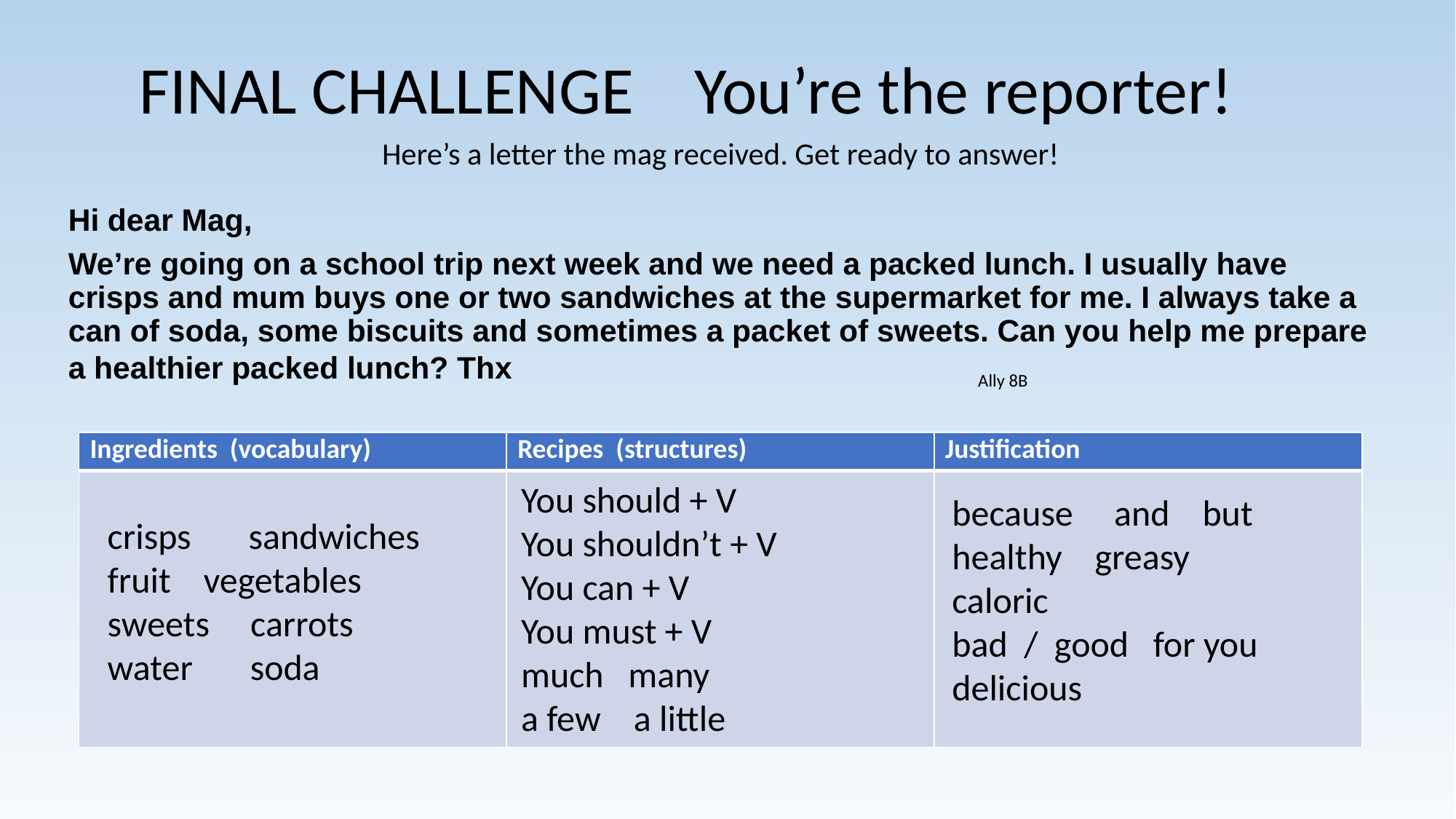

# FINAL CHALLENGE    You’re the reporter!
Here’s a letter the mag received. Get ready to answer!

Hi dear Mag,
We’re going on a school trip next week and we need a packed lunch. I usually have crisps and mum buys one or two sandwiches at the supermarket for me. I always take a can of soda, some biscuits and sometimes a packet of sweets. Can you help me prepare a healthier packed lunch? Thx                                                       Ally 8B
| Ingredients (vocabulary) | Recipes (structures) | Justification |
| --- | --- | --- |
|  |  |  |
You should + V
You shouldn’t + V
You can + V
You must + V
much   many
a few    a little
because     and    but
healthy    greasy
caloric
bad  /  good   for you
delicious
crisps       sandwiches
fruit    vegetables
sweets     carrots
water       soda